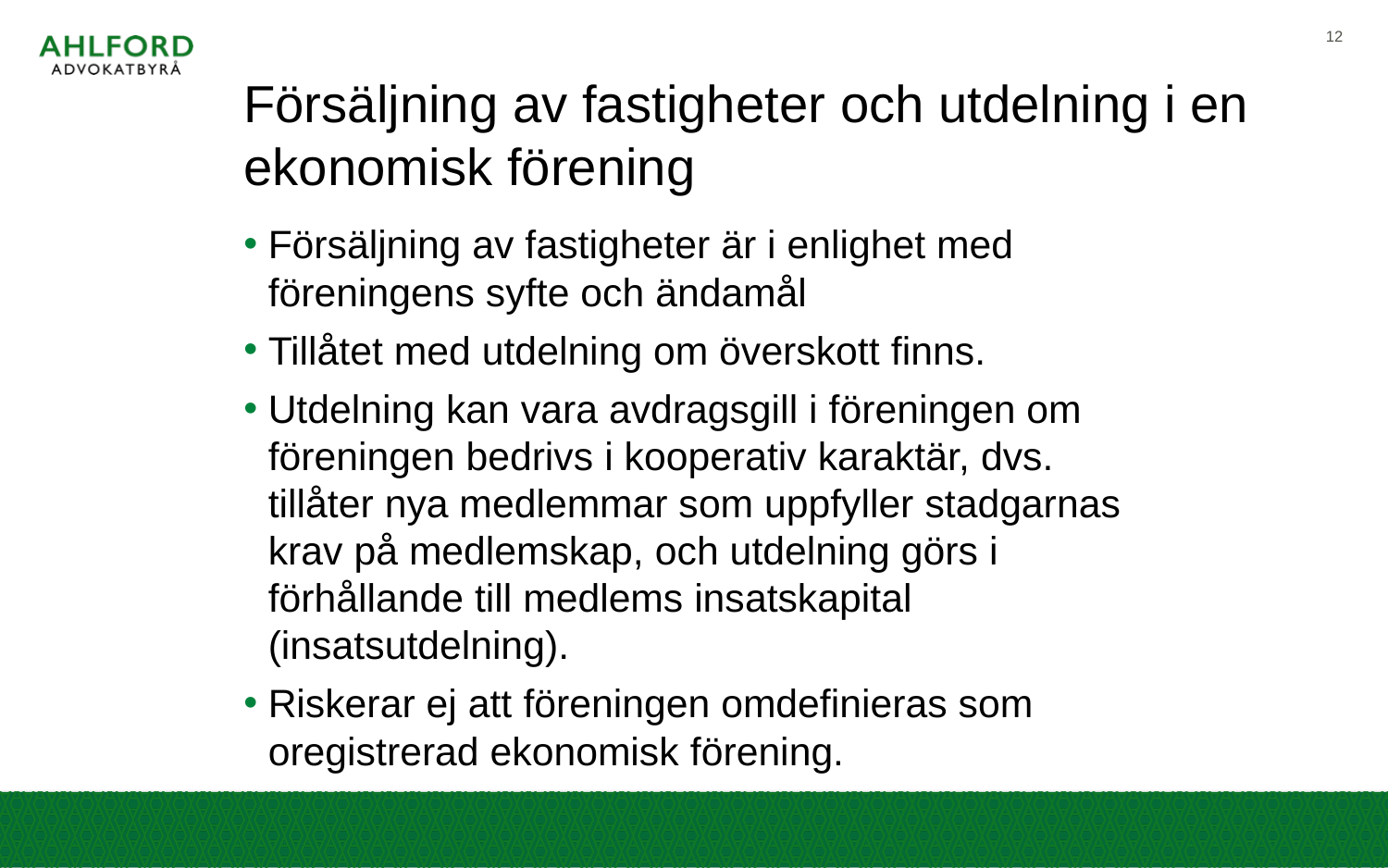

12
# Försäljning av fastigheter och utdelning i en ekonomisk förening
Försäljning av fastigheter är i enlighet med föreningens syfte och ändamål
Tillåtet med utdelning om överskott finns.
Utdelning kan vara avdragsgill i föreningen om föreningen bedrivs i kooperativ karaktär, dvs. tillåter nya medlemmar som uppfyller stadgarnas krav på medlemskap, och utdelning görs i förhållande till medlems insatskapital (insatsutdelning).
Riskerar ej att föreningen omdefinieras som oregistrerad ekonomisk förening.